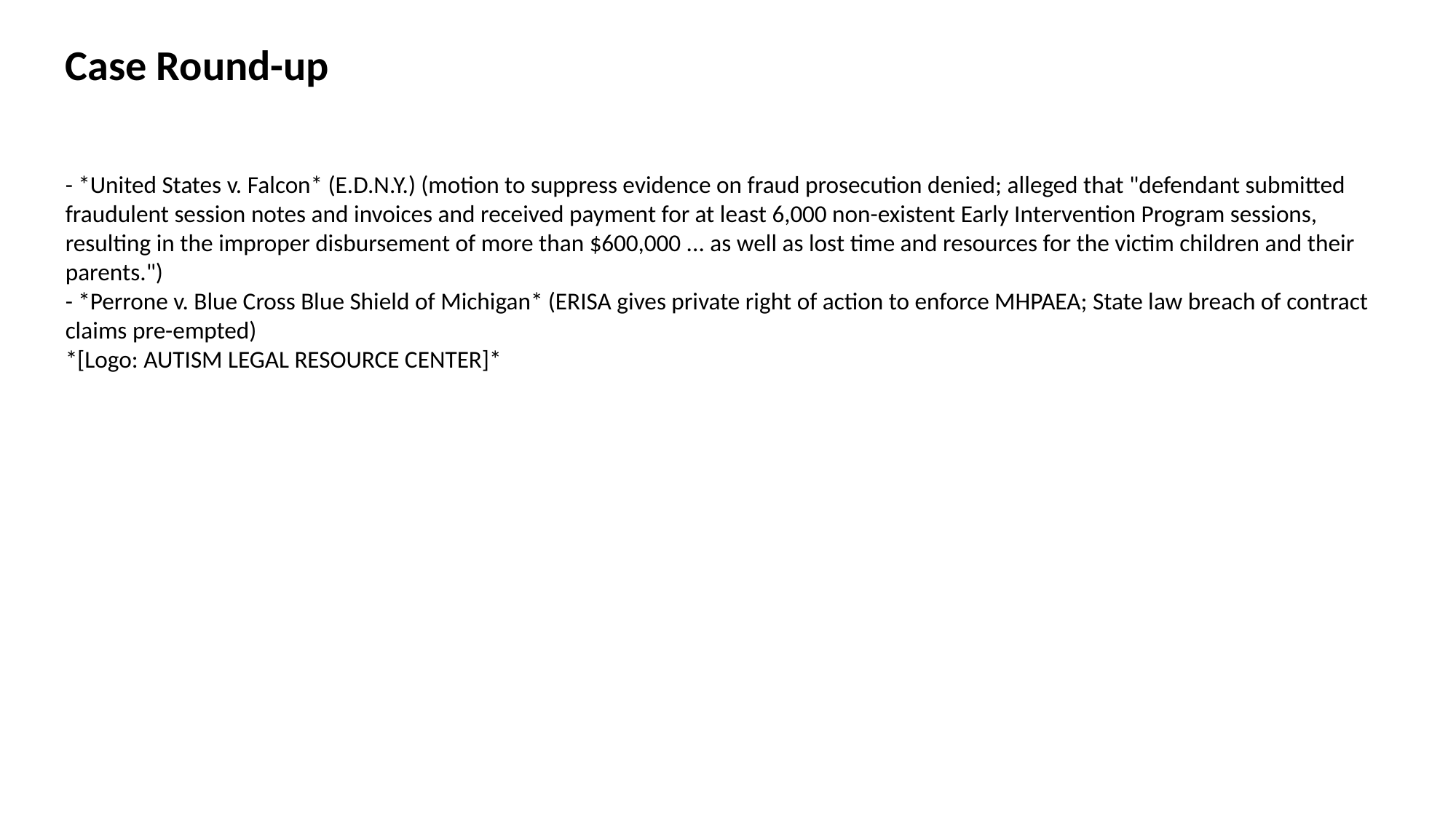

Case Round-up
- *United States v. Falcon* (E.D.N.Y.) (motion to suppress evidence on fraud prosecution denied; alleged that "defendant submitted fraudulent session notes and invoices and received payment for at least 6,000 non-existent Early Intervention Program sessions, resulting in the improper disbursement of more than $600,000 ... as well as lost time and resources for the victim children and their parents.")
- *Perrone v. Blue Cross Blue Shield of Michigan* (ERISA gives private right of action to enforce MHPAEA; State law breach of contract claims pre-empted)
*[Logo: AUTISM LEGAL RESOURCE CENTER]*